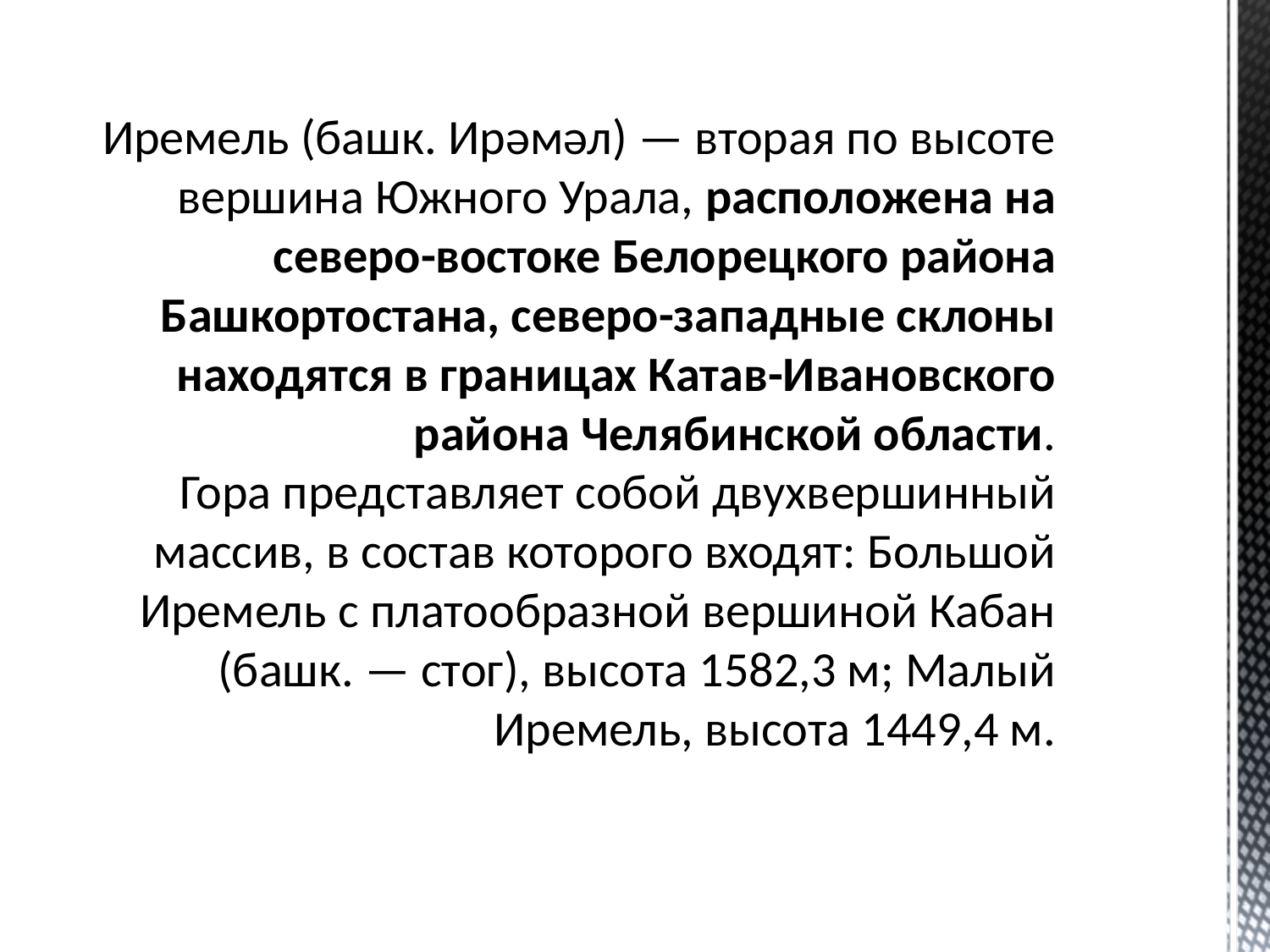

# Иремель (башк. Ирәмәл) — вторая по высоте вершина Южного Урала, расположена на северо-востоке Белорецкого района Башкортостана, северо-западные склоны находятся в границах Катав-Ивановского района Челябинской области. Гора представляет собой двухвершинный массив, в состав которого входят: Большой Иремель с платообразной вершиной Кабан (башк. — стог), высота 1582,3 м; Малый Иремель, высота 1449,4 м.